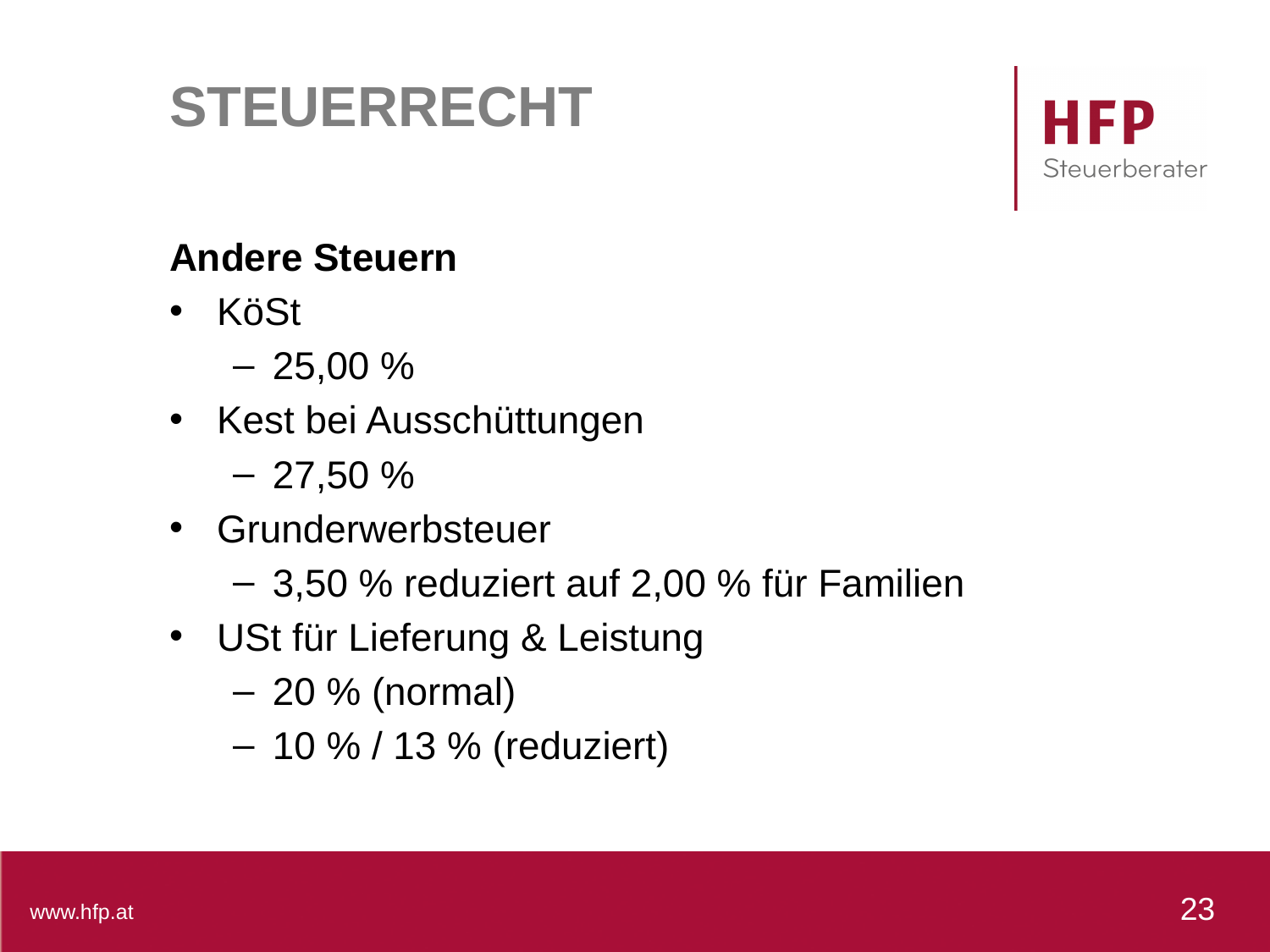

# STEUERRECHT

Andere Steuern
KöSt
25,00 %
Kest bei Ausschüttungen
27,50 %
Grunderwerbsteuer
3,50 % reduziert auf 2,00 % für Familien
USt für Lieferung & Leistung
20 % (normal)
10 % / 13 % (reduziert)

23